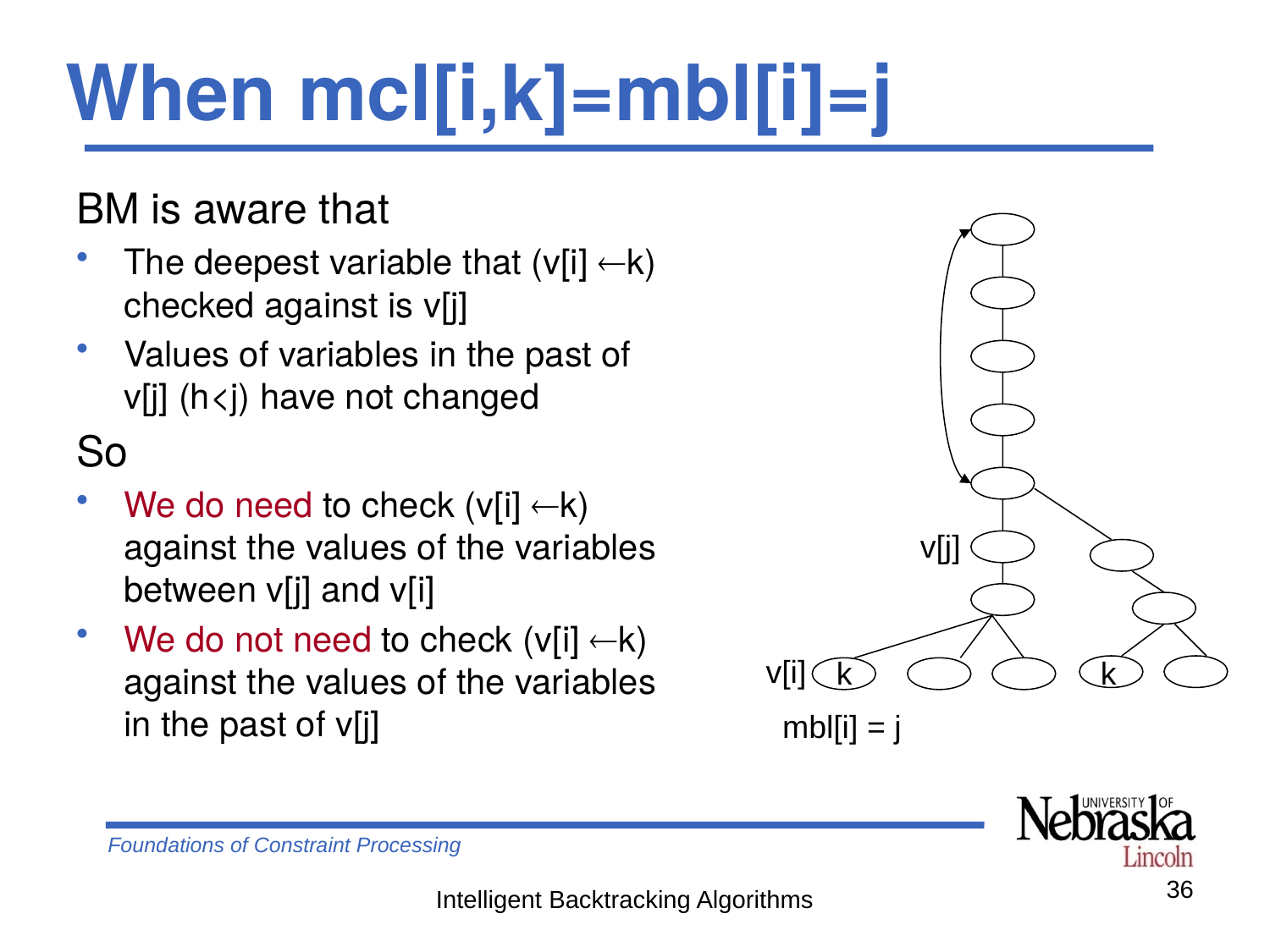

# When mcl[i,k]=mbl[i]=j
BM is aware that
The deepest variable that (v[i] ←k) checked against is v[j]
Values of variables in the past of v[j] (h<j) have not changed
So
We do need to check (v[i] ←k) against the values of the variables between v[j] and v[i]
We do not need to check (v[i] ←k) against the values of the variables in the past of v[j]

v[j]

k

v[i]
k

mbl[i] = j
36